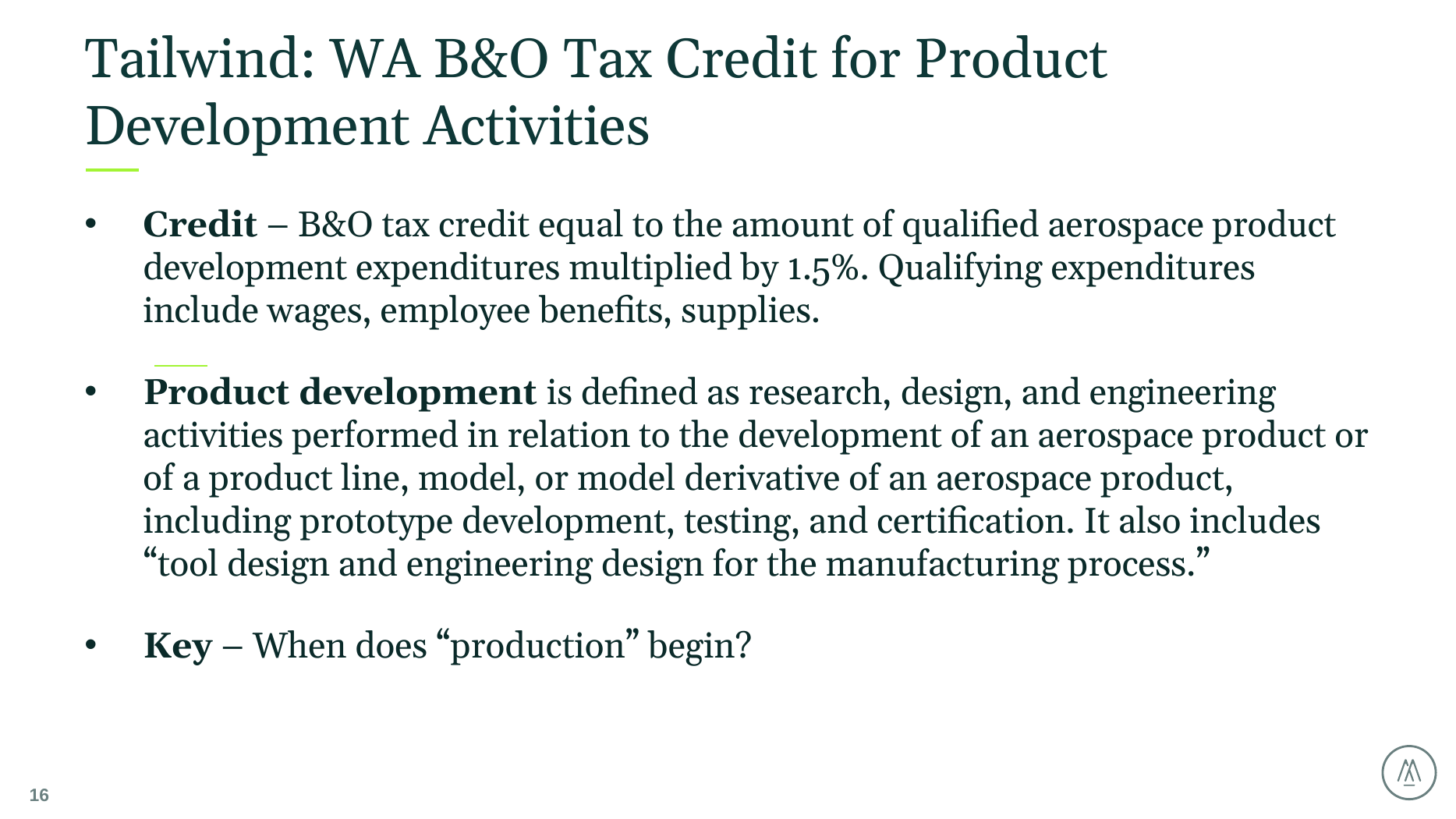

# Tailwind: WA B&O Tax Credit for Product Development Activities
Credit – B&O tax credit equal to the amount of qualified aerospace product development expenditures multiplied by 1.5%. Qualifying expenditures include wages, employee benefits, supplies.
Product development is defined as research, design, and engineering activities performed in relation to the development of an aerospace product or of a product line, model, or model derivative of an aerospace product, including prototype development, testing, and certification. It also includes “tool design and engineering design for the manufacturing process.”
Key – When does “production” begin?
16